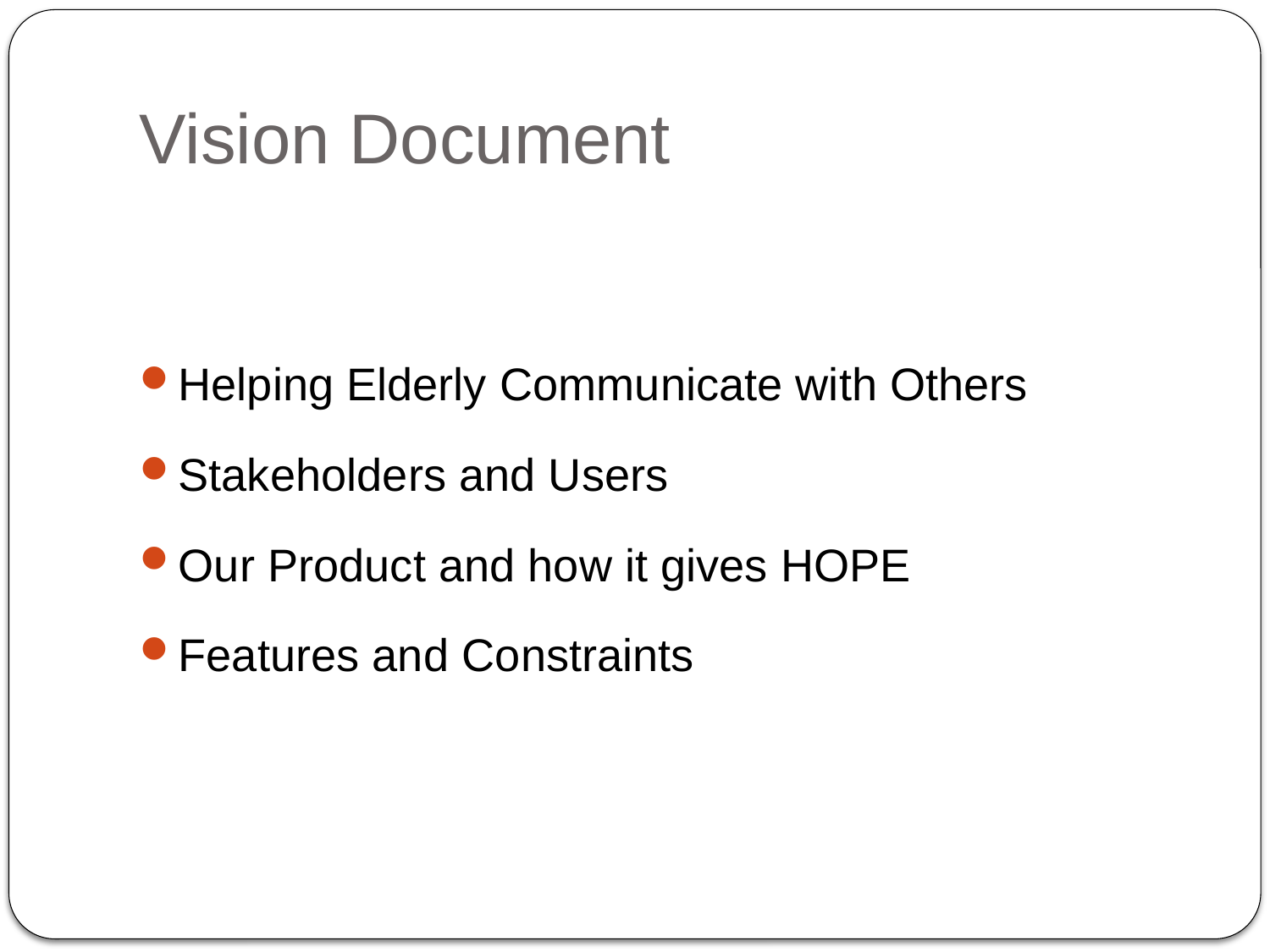

Vision Document
Helping Elderly Communicate with Others
Stakeholders and Users
Our Product and how it gives HOPE
Features and Constraints